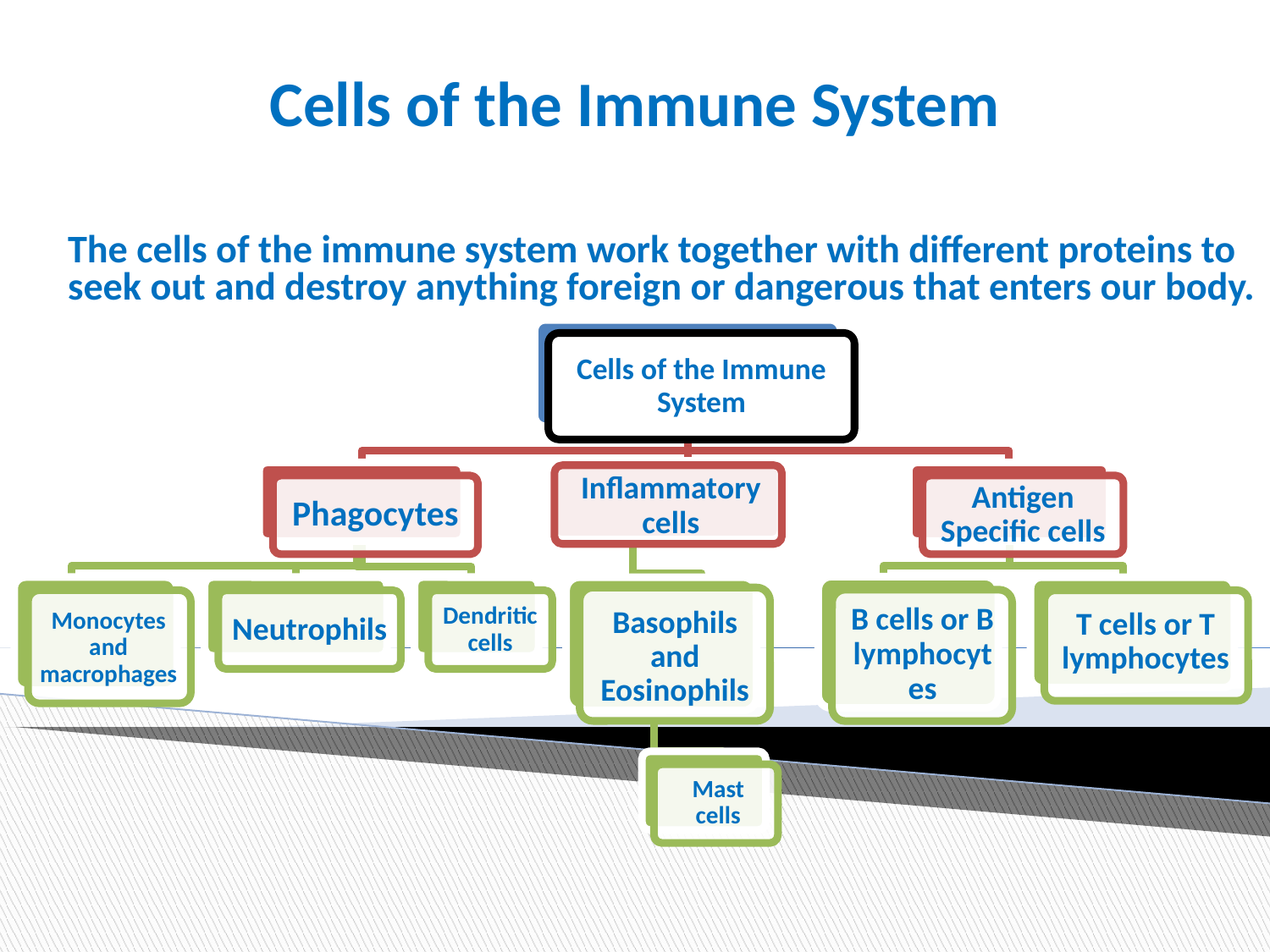

Cells of the Immune System

The cells of the immune system work together with different proteins to seek out and destroy anything foreign or dangerous that enters our body.

Cells of the Immune System

Inflammatory cells

Phagocytes
Antigen Specific cells

T cells or T lymphocytes

Neutrophils
Dendritic cells
B cells or B lymphocytes
Basophils and Eosinophils
Monocytes and macrophages

Mast cells